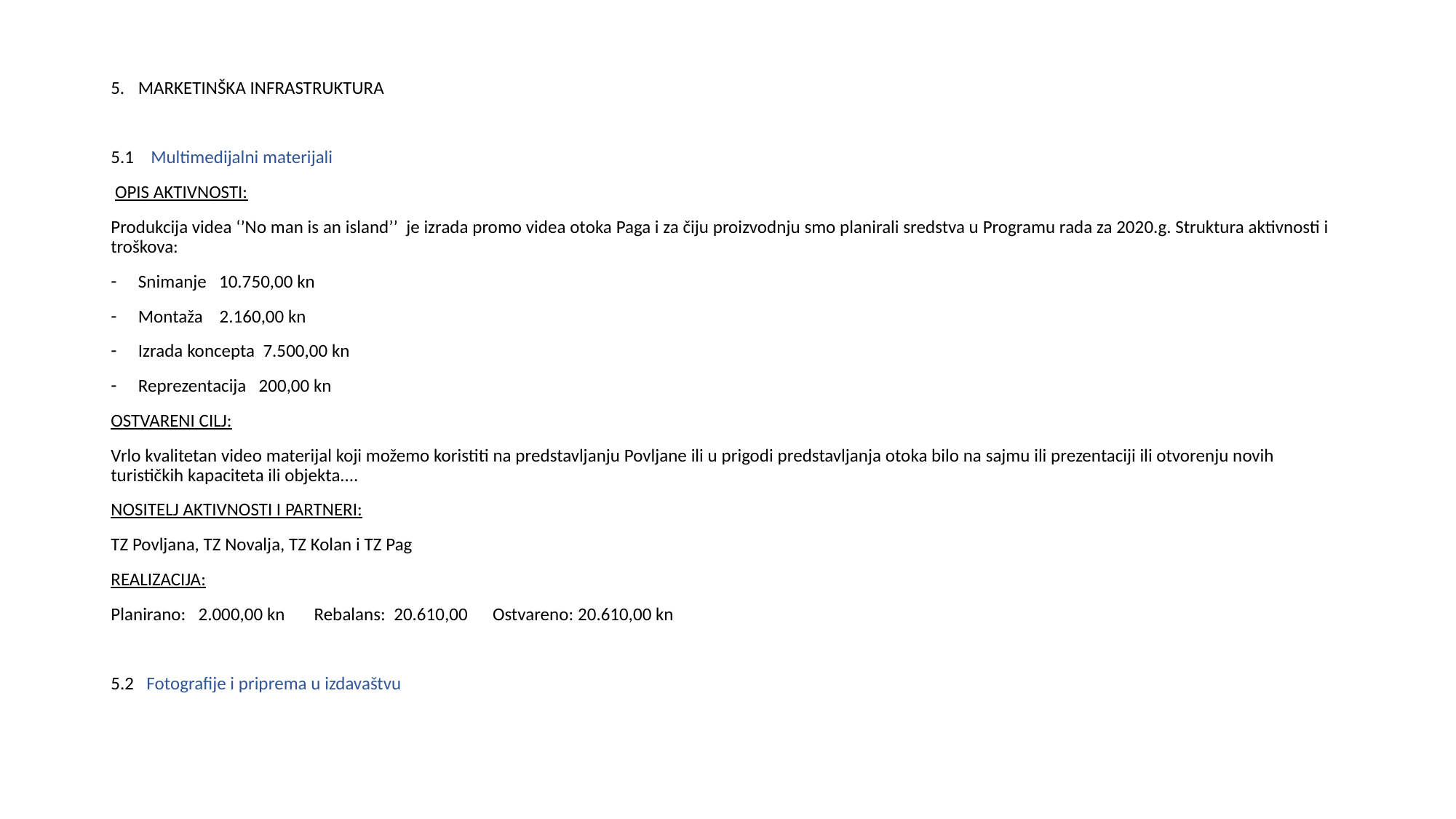

MARKETINŠKA INFRASTRUKTURA

5.1    Multimedijalni materijali
 OPIS AKTIVNOSTI:
Produkcija videa ‘’No man is an island’’  je izrada promo videa otoka Paga i za čiju proizvodnju smo planirali sredstva u Programu rada za 2020.g. Struktura aktivnosti i troškova:
Snimanje   10.750,00 kn
Montaža    2.160,00 kn
Izrada koncepta  7.500,00 kn
Reprezentacija   200,00 kn
OSTVARENI CILJ:
Vrlo kvalitetan video materijal koji možemo koristiti na predstavljanju Povljane ili u prigodi predstavljanja otoka bilo na sajmu ili prezentaciji ili otvorenju novih turističkih kapaciteta ili objekta....
NOSITELJ AKTIVNOSTI I PARTNERI:
TZ Povljana, TZ Novalja, TZ Kolan i TZ Pag
REALIZACIJA:
Planirano:   2.000,00 kn       Rebalans:  20.610,00      Ostvareno: 20.610,00 kn

5.2   Fotografije i priprema u izdavaštvu